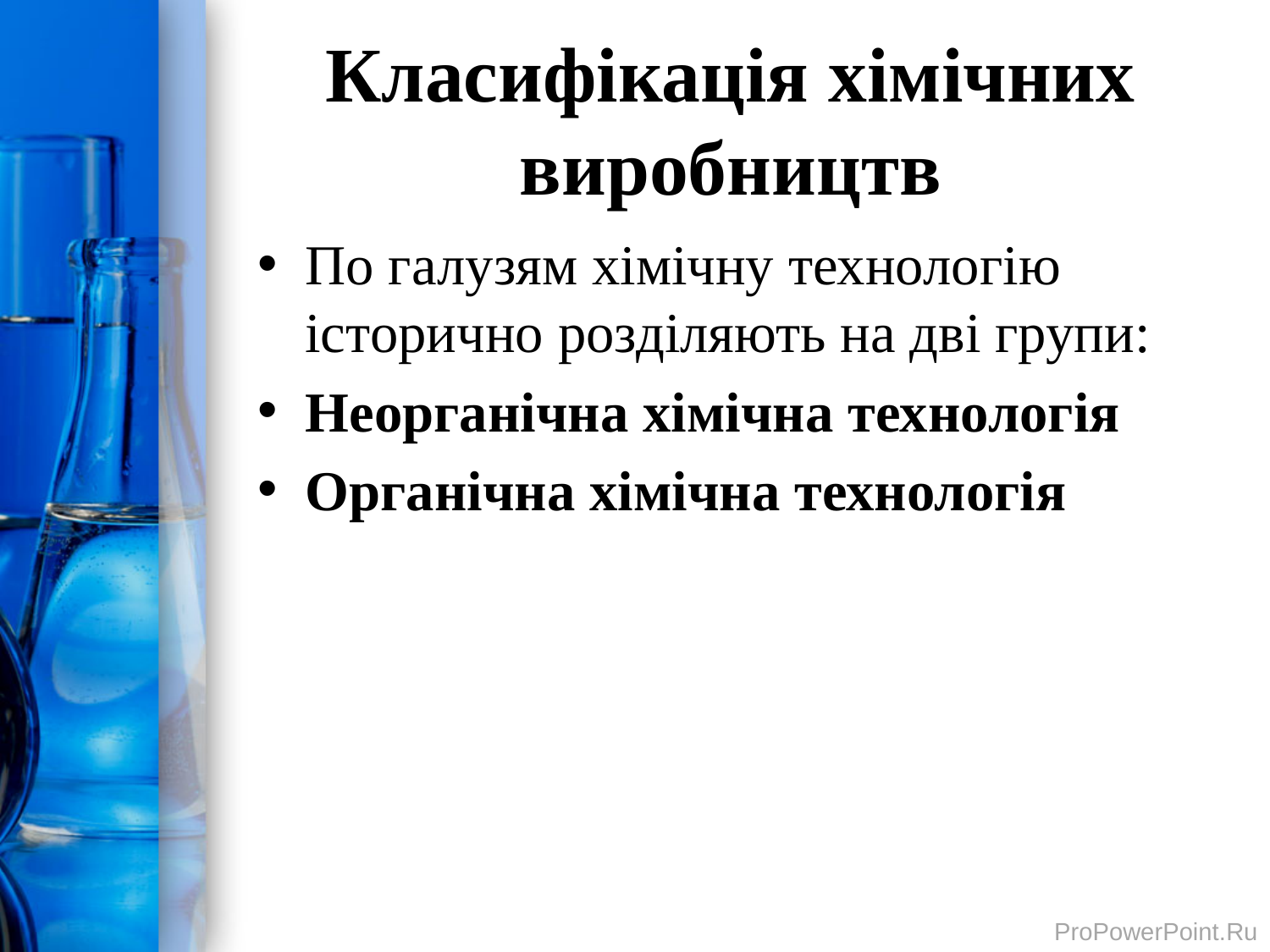

# Класифікація хімічних виробництв
По галузям хімічну технологію історично розділяють на дві групи:
Неорганічна хімічна технологія
Органічна хімічна технологія